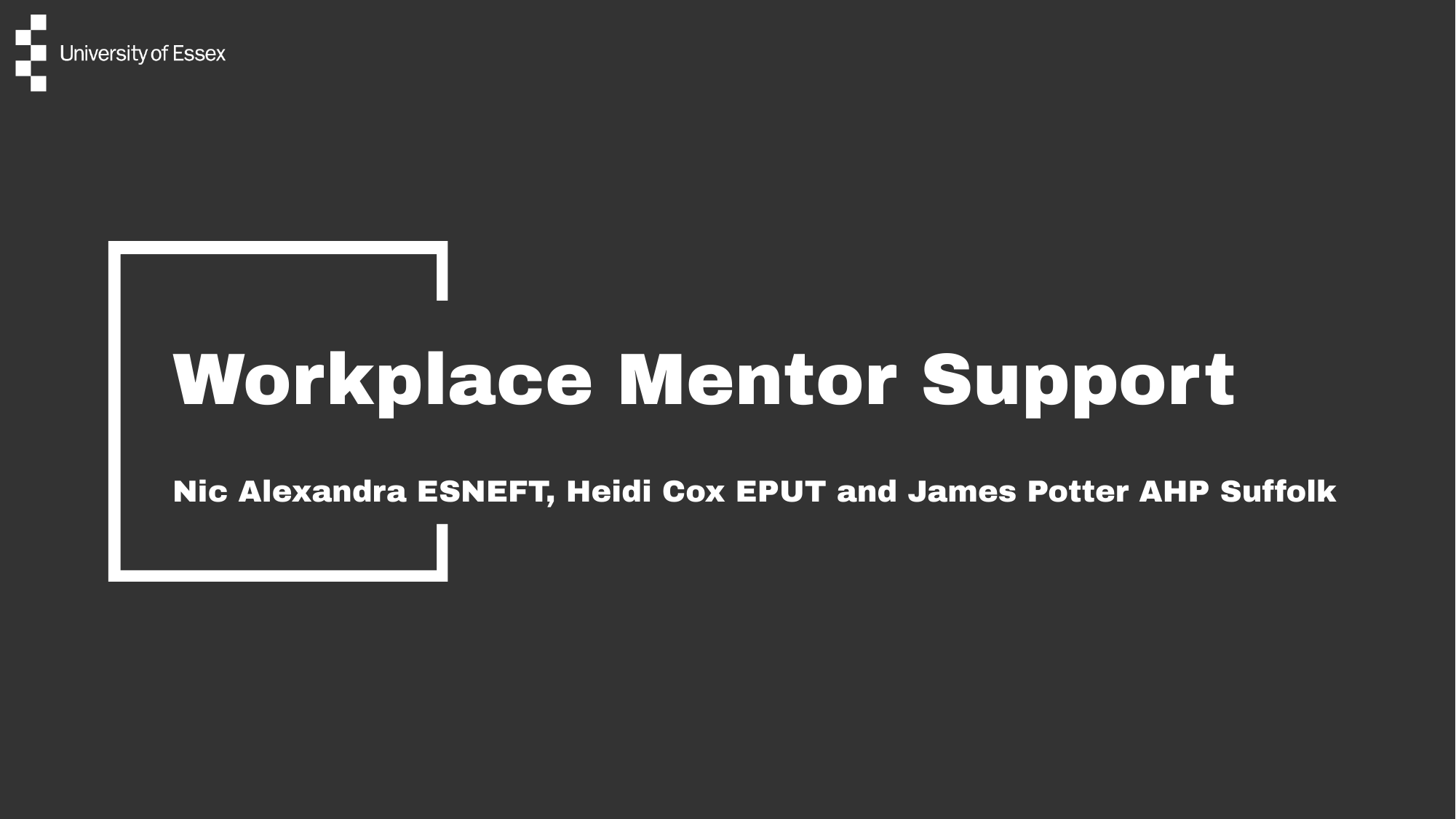

# Workplace Mentor Support
Nic Alexandra ESNEFT, Heidi Cox EPUT and James Potter AHP Suffolk